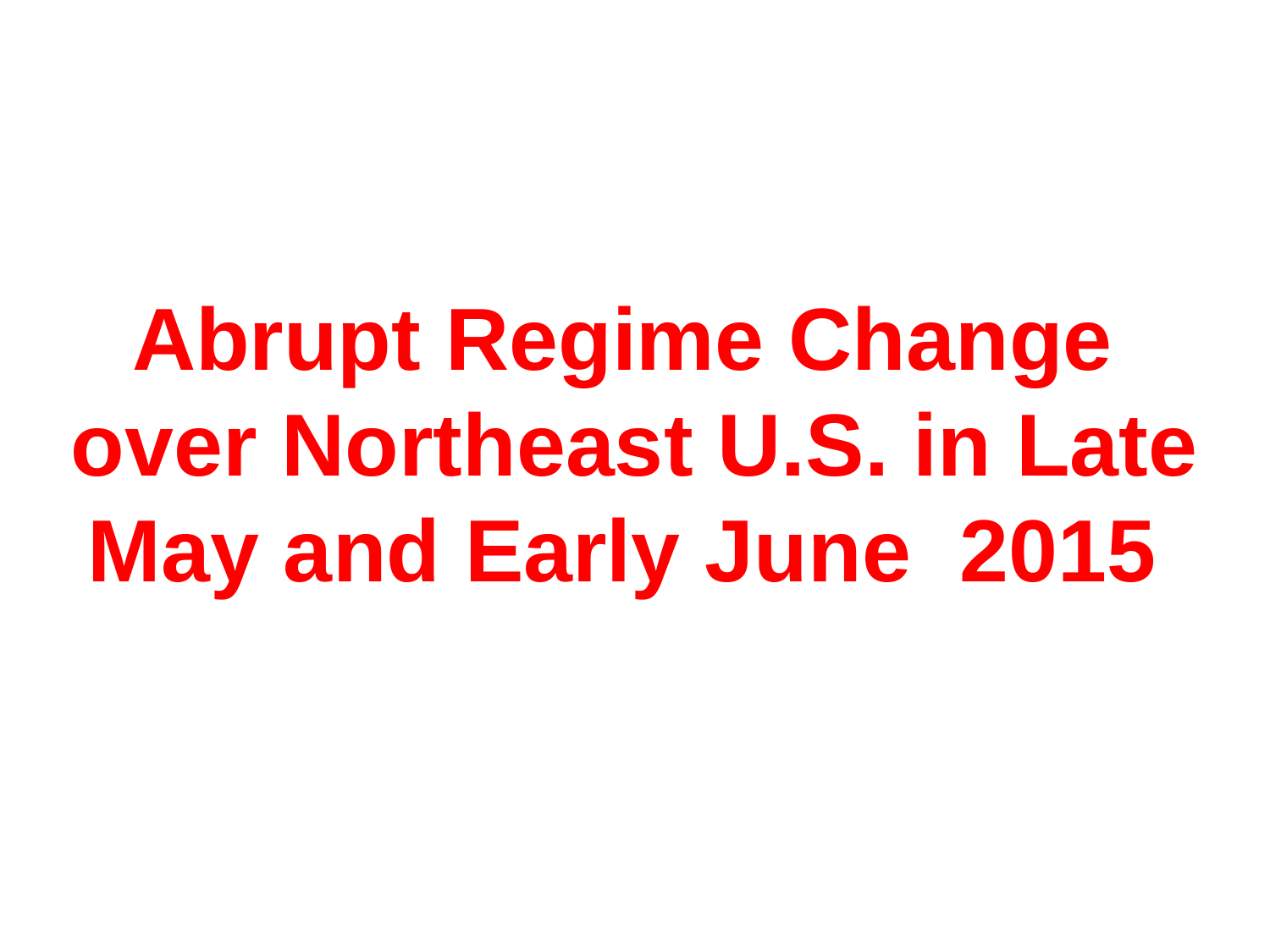

Abrupt Regime Change
over Northeast U.S. in Late May and Early June  2015